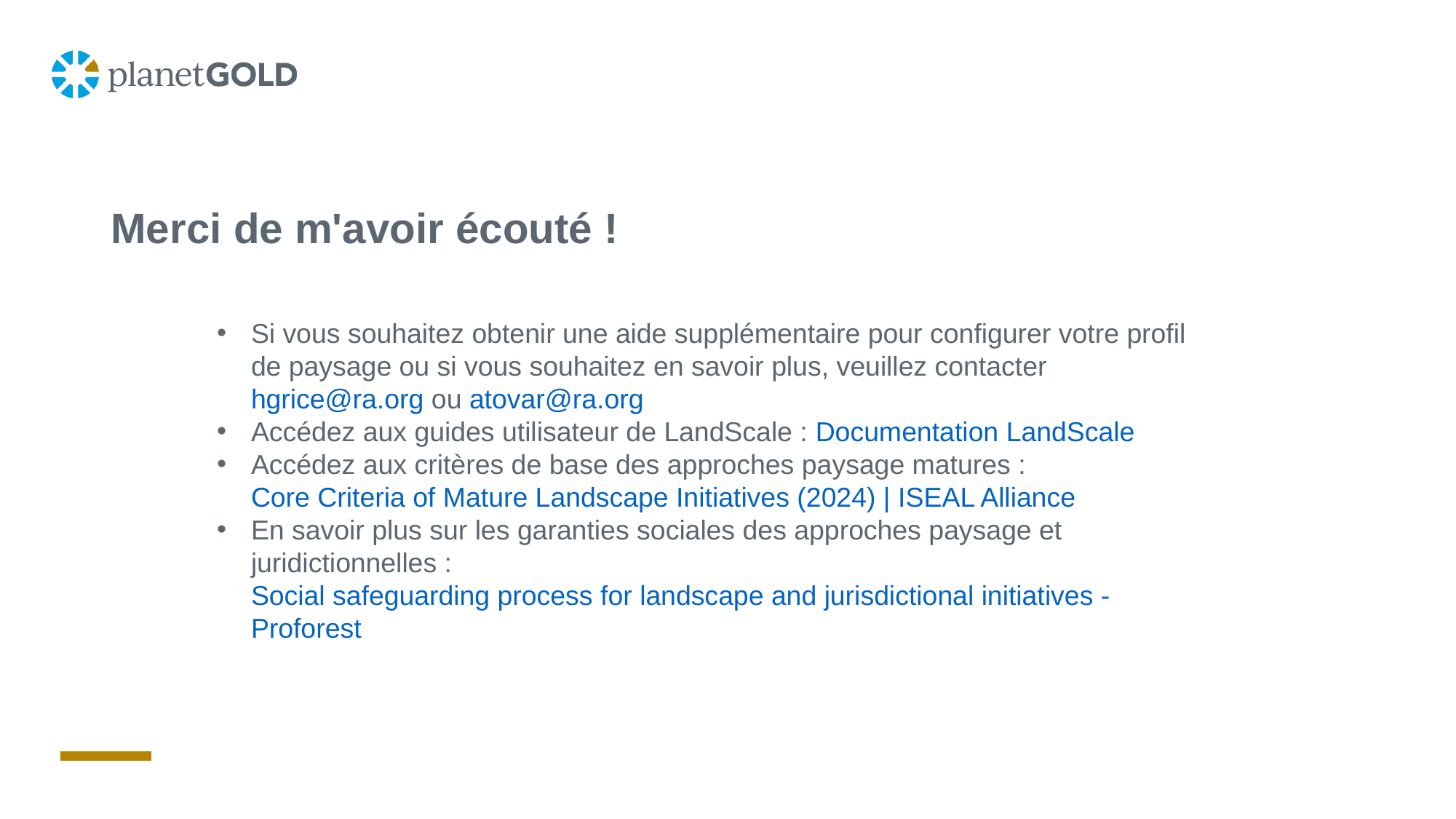

# Merci de m'avoir écouté !
Si vous souhaitez obtenir une aide supplémentaire pour configurer votre profil de paysage ou si vous souhaitez en savoir plus, veuillez contacter hgrice@ra.org ou atovar@ra.org
Accédez aux guides utilisateur de LandScale : Documentation LandScale
Accédez aux critères de base des approches paysage matures : Core Criteria of Mature Landscape Initiatives (2024) | ISEAL Alliance
En savoir plus sur les garanties sociales des approches paysage et juridictionnelles : Social safeguarding process for landscape and jurisdictional initiatives - Proforest